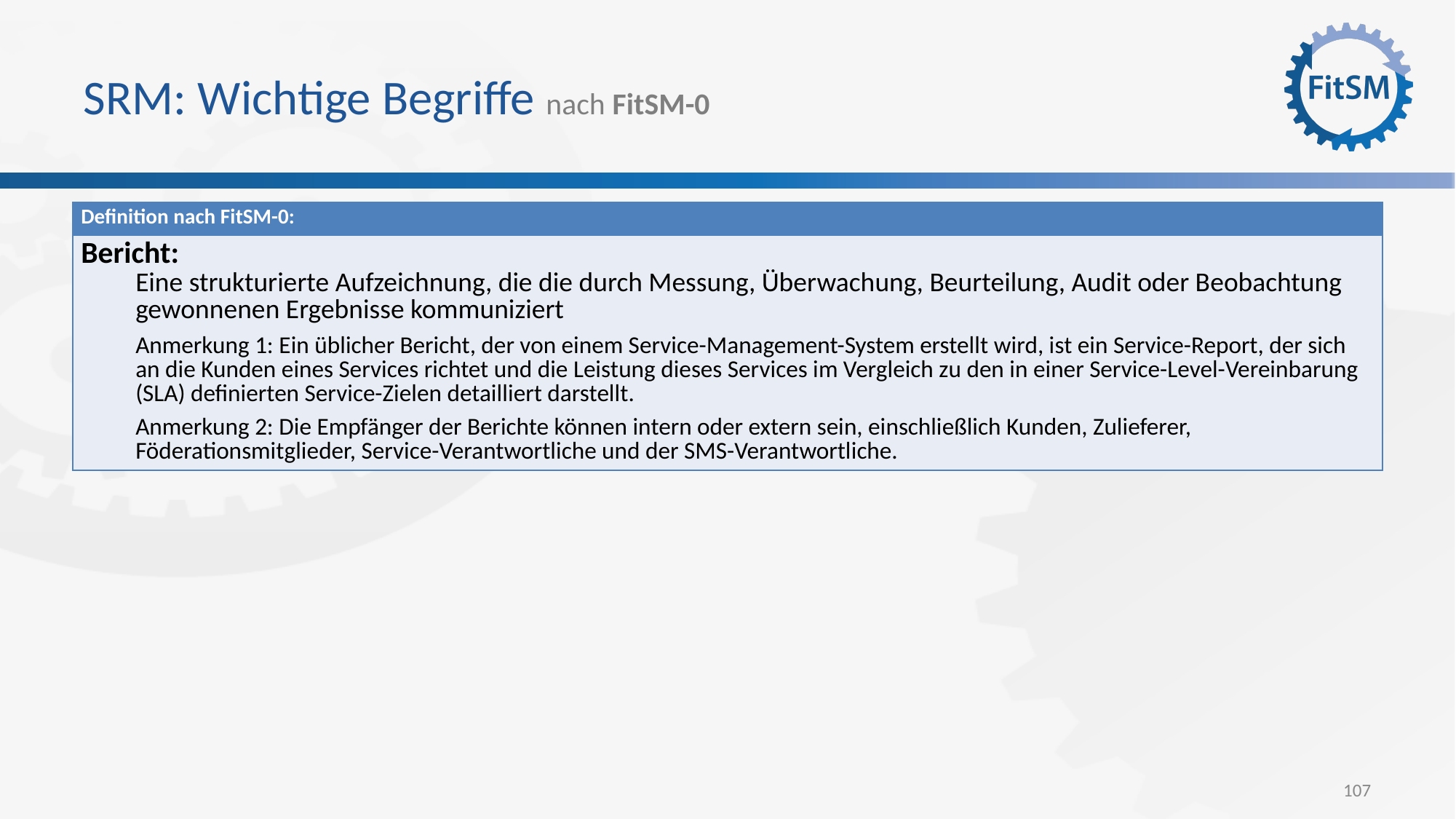

# SRM: Wichtige Begriffe nach FitSM-0
| Definition nach FitSM-0: |
| --- |
| Bericht: Eine strukturierte Aufzeichnung, die die durch Messung, Überwachung, Beurteilung, Audit oder Beobachtung gewonnenen Ergebnisse kommuniziert Anmerkung 1: Ein üblicher Bericht, der von einem Service-Management-System erstellt wird, ist ein Service-Report, der sich an die Kunden eines Services richtet und die Leistung dieses Services im Vergleich zu den in einer Service-Level-Vereinbarung (SLA) definierten Service-Zielen detailliert darstellt. Anmerkung 2: Die Empfänger der Berichte können intern oder extern sein, einschließlich Kunden, Zulieferer, Föderationsmitglieder, Service-Verantwortliche und der SMS-Verantwortliche. |
107